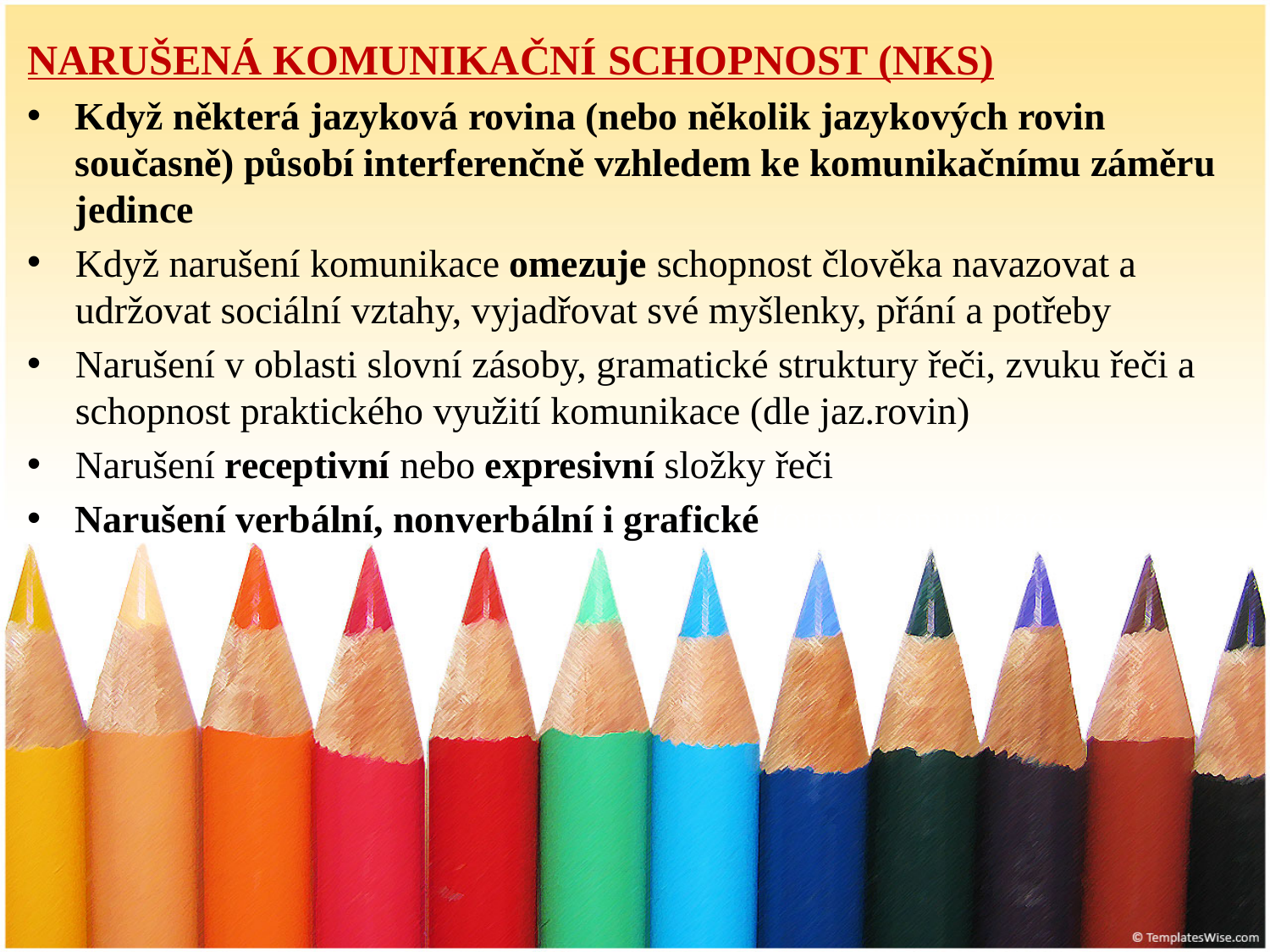

NARUŠENÁ KOMUNIKAČNÍ SCHOPNOST (NKS)
Když některá jazyková rovina (nebo několik jazykových rovin současně) působí interferenčně vzhledem ke komunikačnímu záměru jedince
Když narušení komunikace omezuje schopnost člověka navazovat a udržovat sociální vztahy, vyjadřovat své myšlenky, přání a potřeby
Narušení v oblasti slovní zásoby, gramatické struktury řeči, zvuku řeči a schopnost praktického využití komunikace (dle jaz.rovin)
Narušení receptivní nebo expresivní složky řeči
Narušení verbální, nonverbální i grafické formy komunikace
#